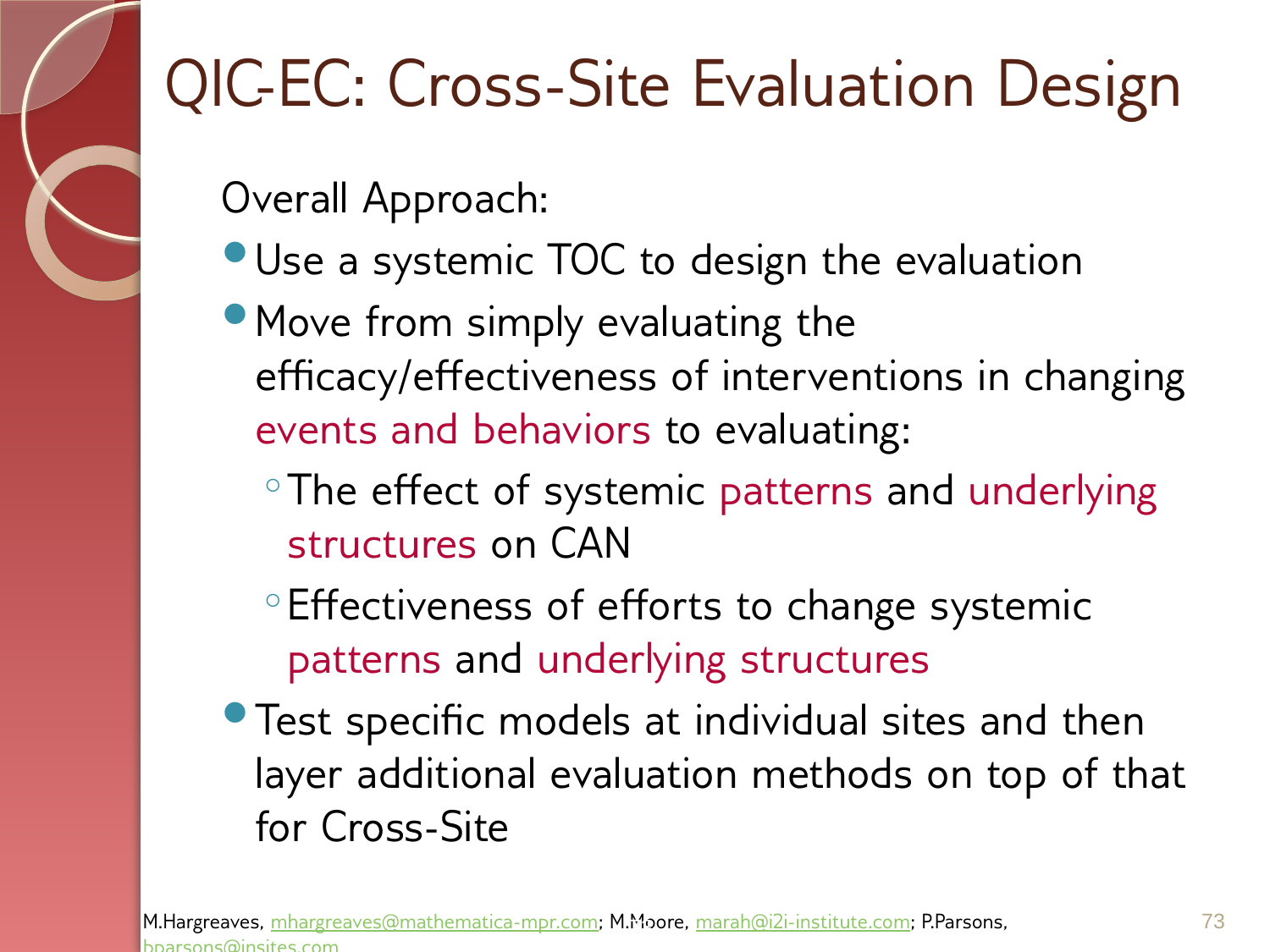

# QIC-EC: Cross-Site Evaluation Design
Overall Approach:
Use a systemic TOC to design the evaluation
Move from simply evaluating the efficacy/effectiveness of interventions in changing events and behaviors to evaluating:
The effect of systemic patterns and underlying structures on CAN
Effectiveness of efforts to change systemic patterns and underlying structures
Test specific models at individual sites and then layer additional evaluation methods on top of that for Cross-Site

73
73